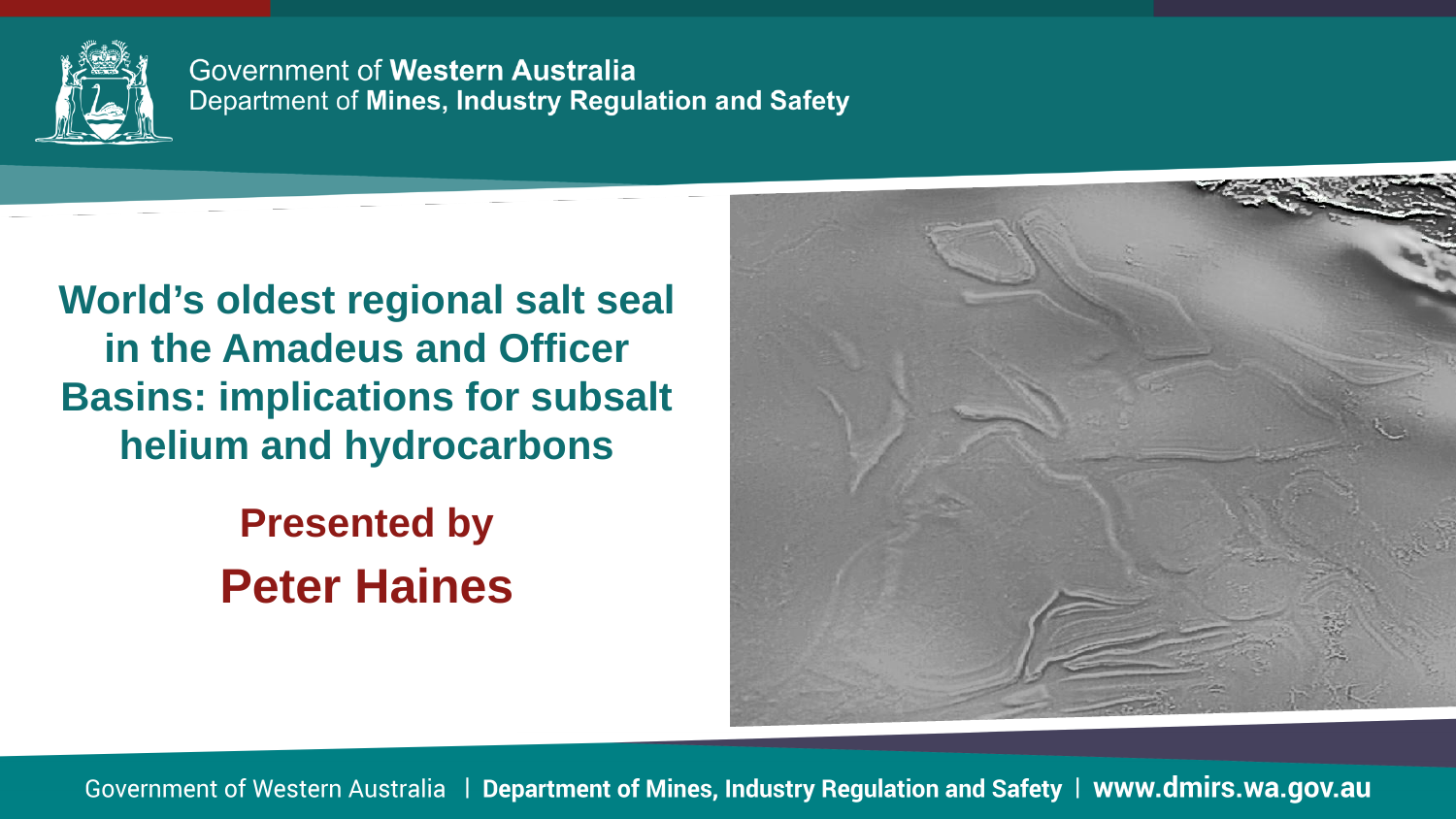

# World’s oldest regional salt seal in the Amadeus and Officer Basins: implications for subsalt helium and hydrocarbons
Peter Haines